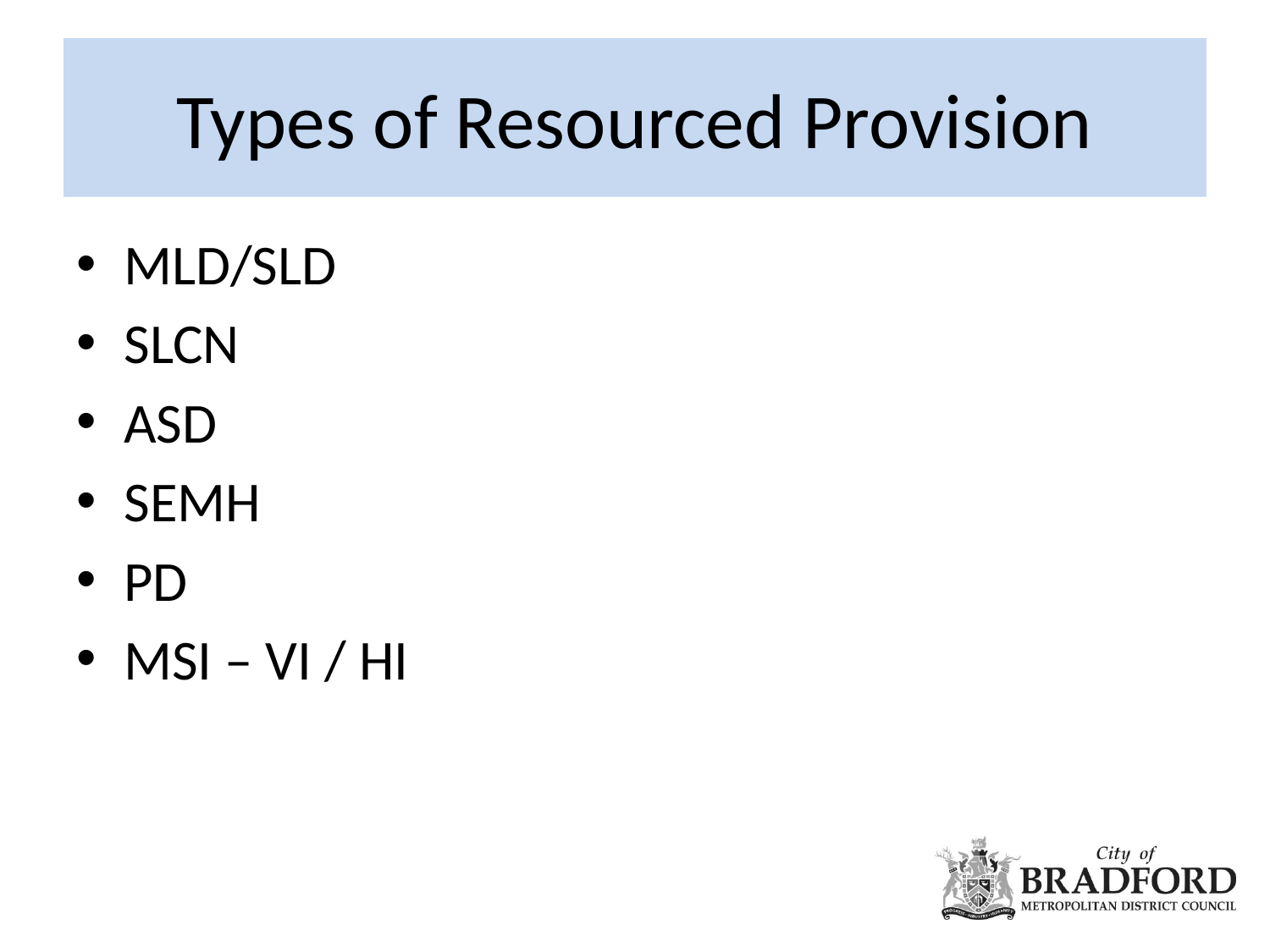

# Types of Resourced Provision
MLD/SLD
SLCN
ASD
SEMH
PD
MSI – VI / HI